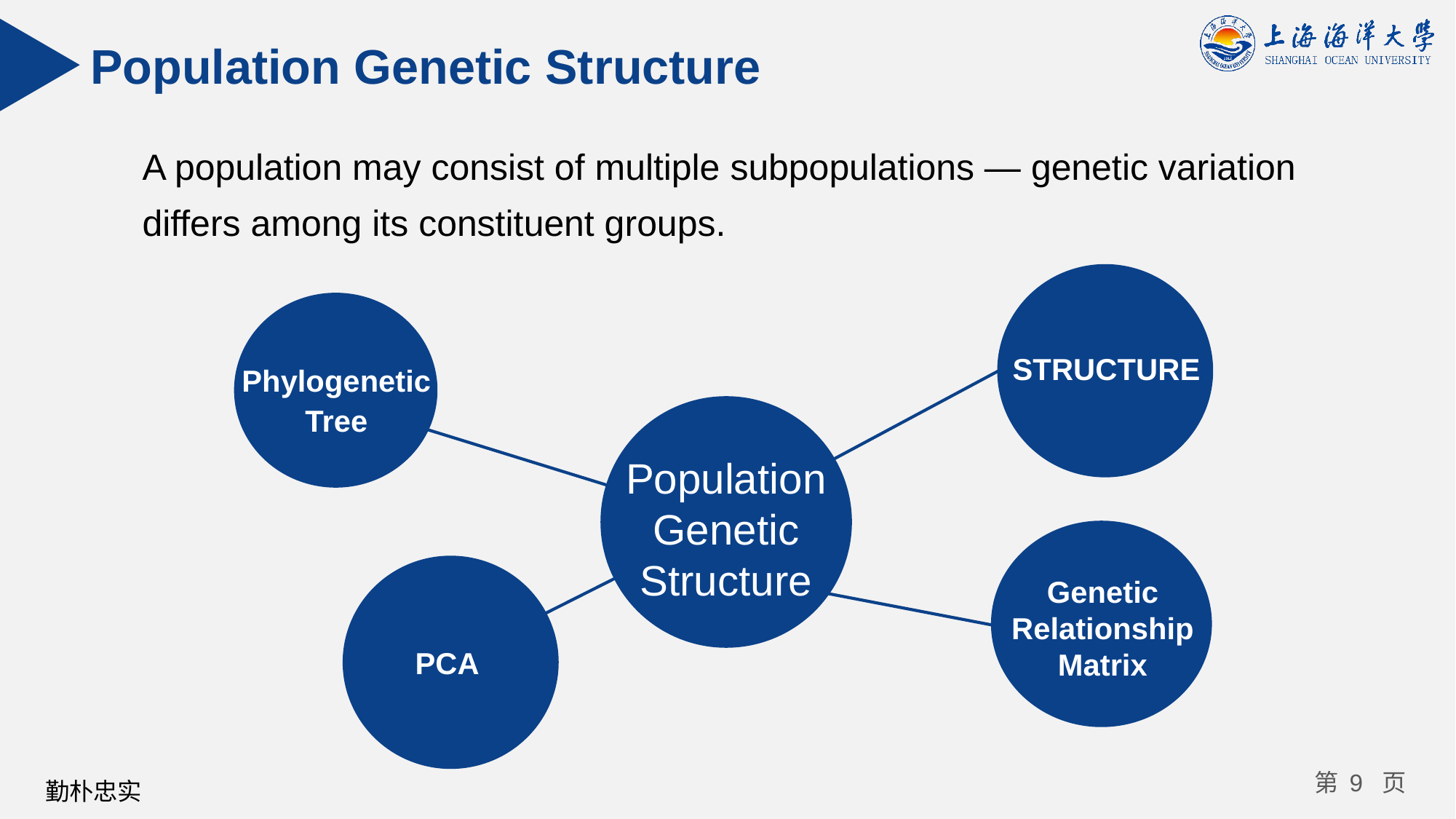

Population Genetic Structure
A population may consist of multiple subpopulations — genetic variation differs among its constituent groups.

STRUCTURE

Phylogenetic Tree

Population
Genetic Structure

Genetic Relationship Matrix

PCA